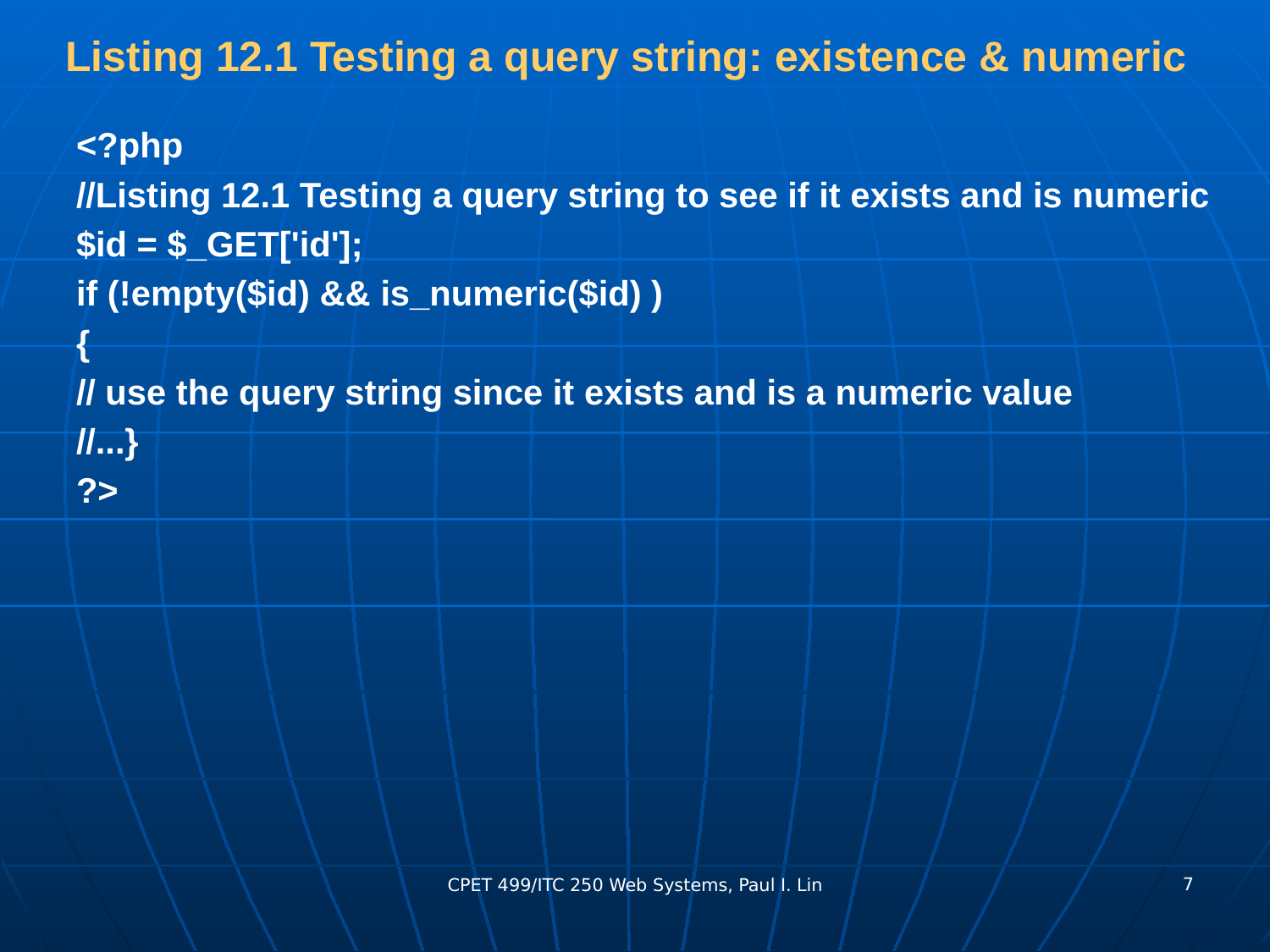

# Listing 12.1 Testing a query string: existence & numeric
<?php
//Listing 12.1 Testing a query string to see if it exists and is numeric
$id = $_GET['id'];
if (!empty($id) && is_numeric($id) )
{
// use the query string since it exists and is a numeric value
//...}
?>
7
CPET 499/ITC 250 Web Systems, Paul I. Lin